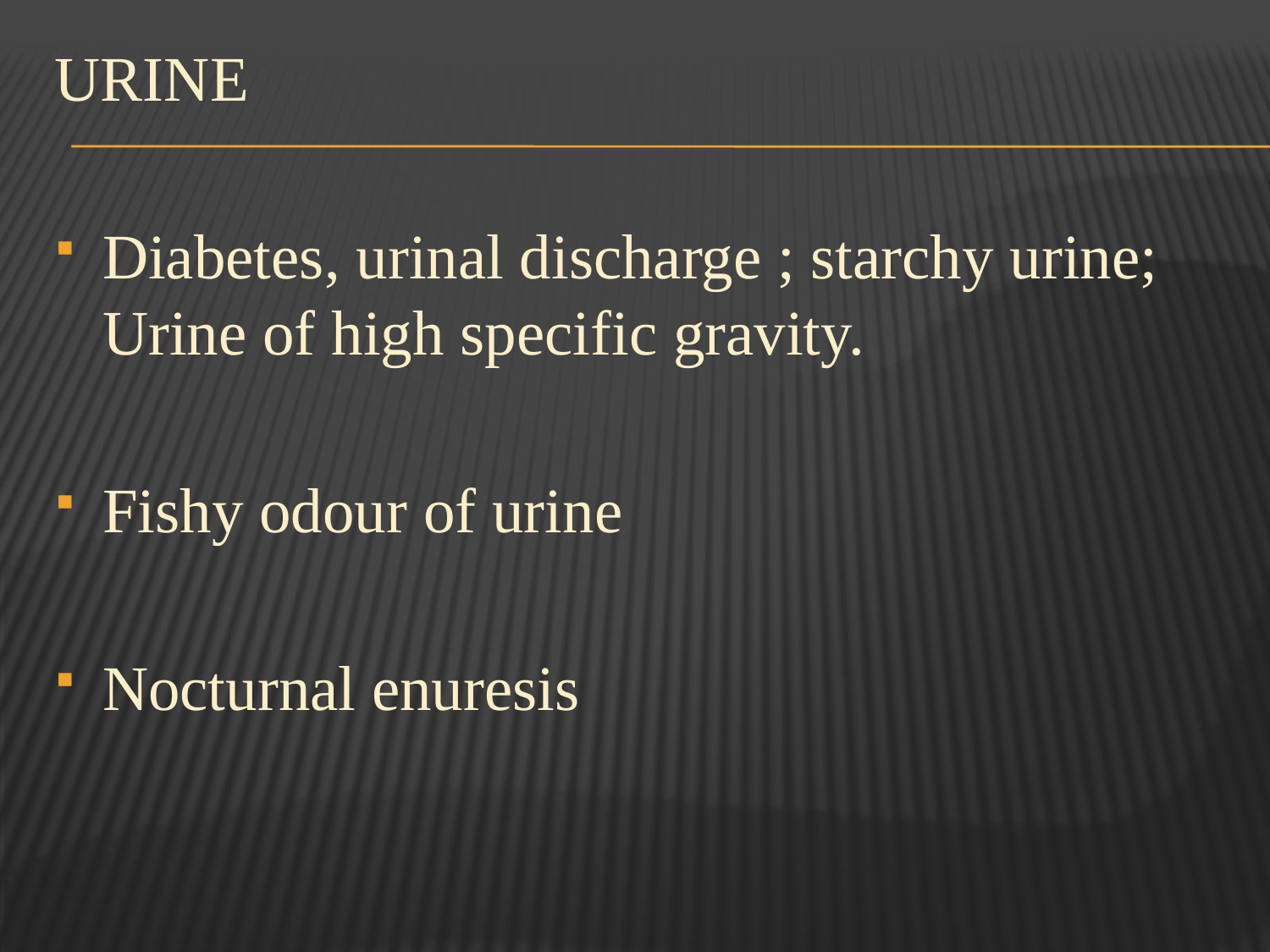

URINE

Diabetes, urinal discharge ; starchy urine; Urine of high specific gravity.

Fishy odour of urine

Nocturnal enuresis